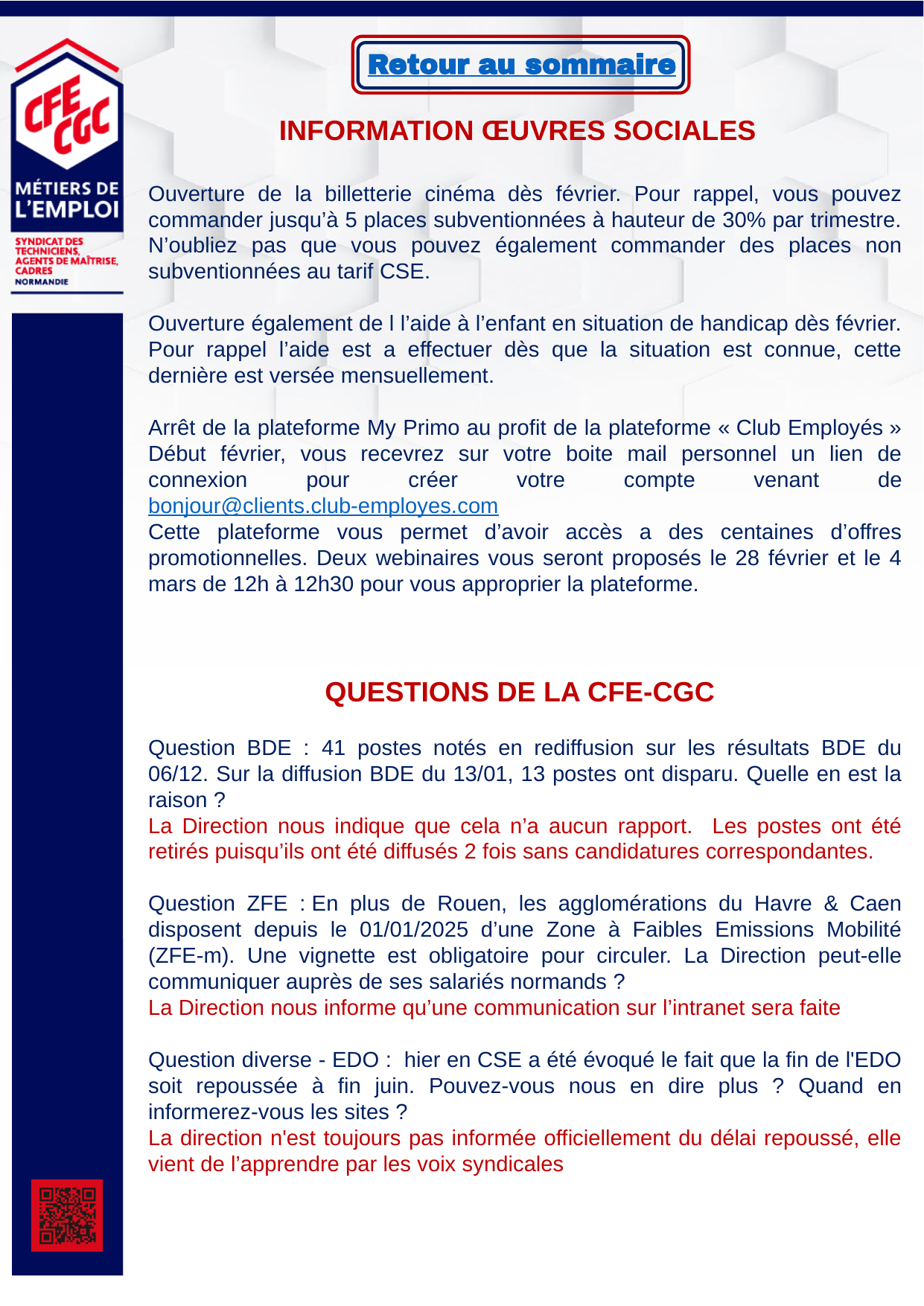

Retour au sommaire

INFORMATION ŒUVRES SOCIALES

Ouverture de la billetterie cinéma dès février. Pour rappel, vous pouvez commander jusqu’à 5 places subventionnées à hauteur de 30% par trimestre. N’oubliez pas que vous pouvez également commander des places non subventionnées au tarif CSE.

Ouverture également de l l’aide à l’enfant en situation de handicap dès février. Pour rappel l’aide est a effectuer dès que la situation est connue, cette dernière est versée mensuellement.

Arrêt de la plateforme My Primo au profit de la plateforme « Club Employés » Début février, vous recevrez sur votre boite mail personnel un lien de connexion pour créer votre compte venant de bonjour@clients.club-employes.com
Cette plateforme vous permet d’avoir accès a des centaines d’offres promotionnelles. Deux webinaires vous seront proposés le 28 février et le 4 mars de 12h à 12h30 pour vous approprier la plateforme.

 QUESTIONS DE LA CFE-CGC

Question BDE :  41 postes notés en rediffusion sur les résultats BDE du 06/12. Sur la diffusion BDE du 13/01, 13 postes ont disparu. Quelle en est la raison ?
La Direction nous indique que cela n’a aucun rapport.  Les postes ont été retirés puisqu’ils ont été diffusés 2 fois sans candidatures correspondantes.

Question ZFE : En plus de Rouen, les agglomérations du Havre & Caen disposent depuis le 01/01/2025 d’une Zone à Faibles Emissions Mobilité (ZFE-m). Une vignette est obligatoire pour circuler. La Direction peut-elle communiquer auprès de ses salariés normands ?
La Direction nous informe qu’une communication sur l’intranet sera faite

Question diverse - EDO :  hier en CSE a été évoqué le fait que la fin de l'EDO soit repoussée à fin juin. Pouvez-vous nous en dire plus ? Quand en informerez-vous les sites ?
La direction n'est toujours pas informée officiellement du délai repoussé, elle vient de l’apprendre par les voix syndicales